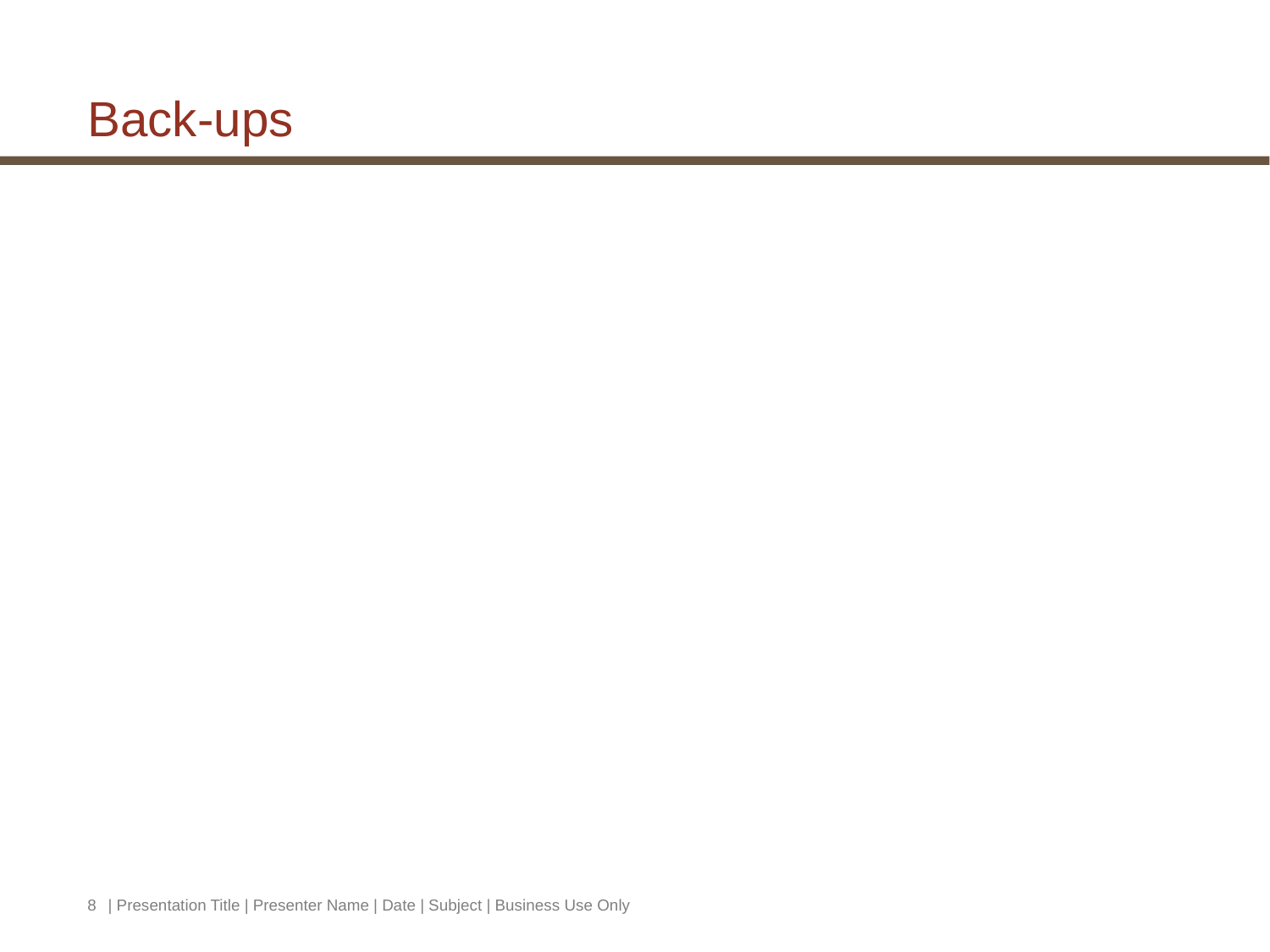

# Back-ups

8
| Presentation Title | Presenter Name | Date | Subject | Business Use Only